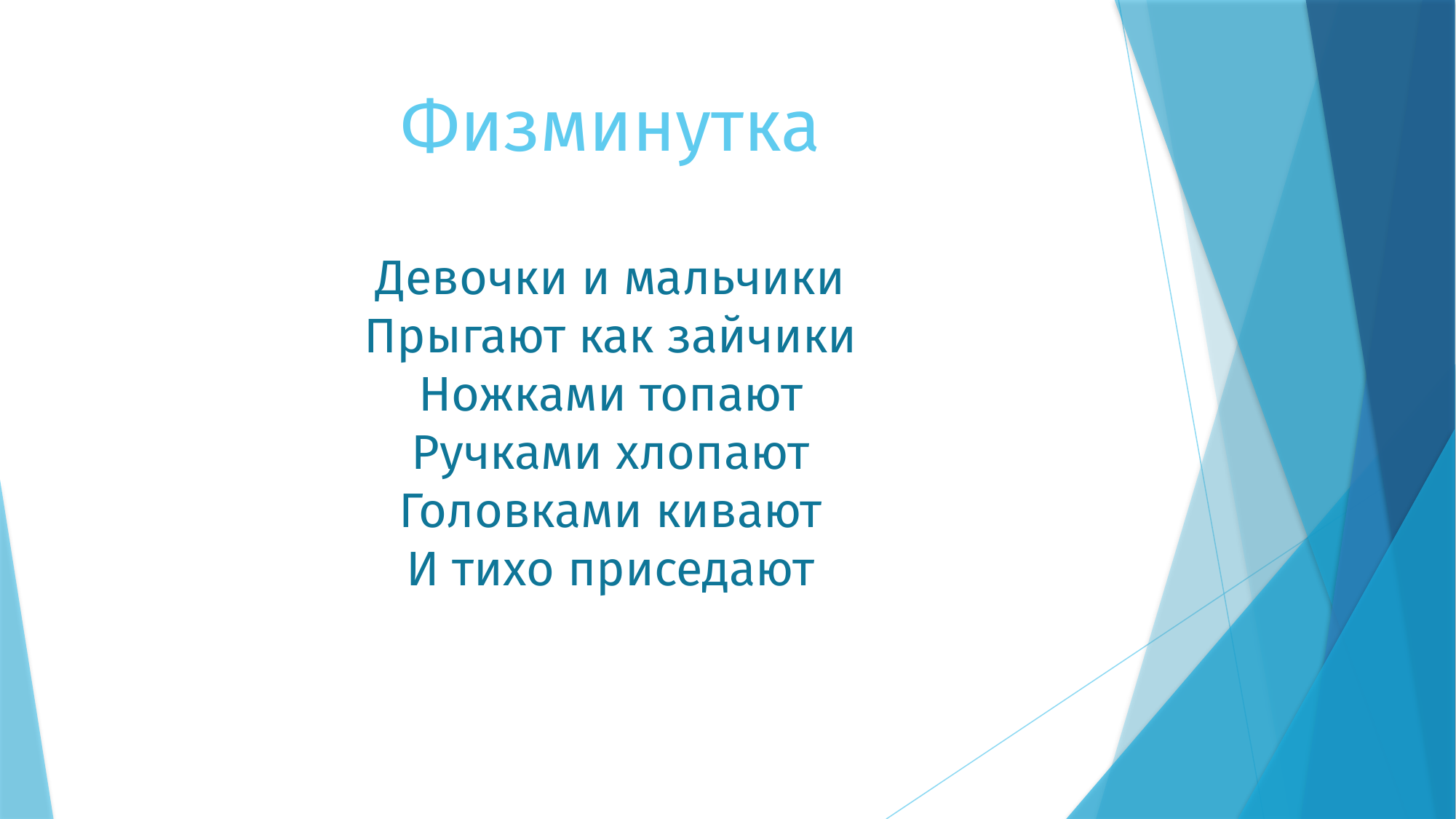

# Физминутка Девочки и мальчики Прыгают как зайчики Ножками топают Ручками хлопают Головками кивают И тихо приседают